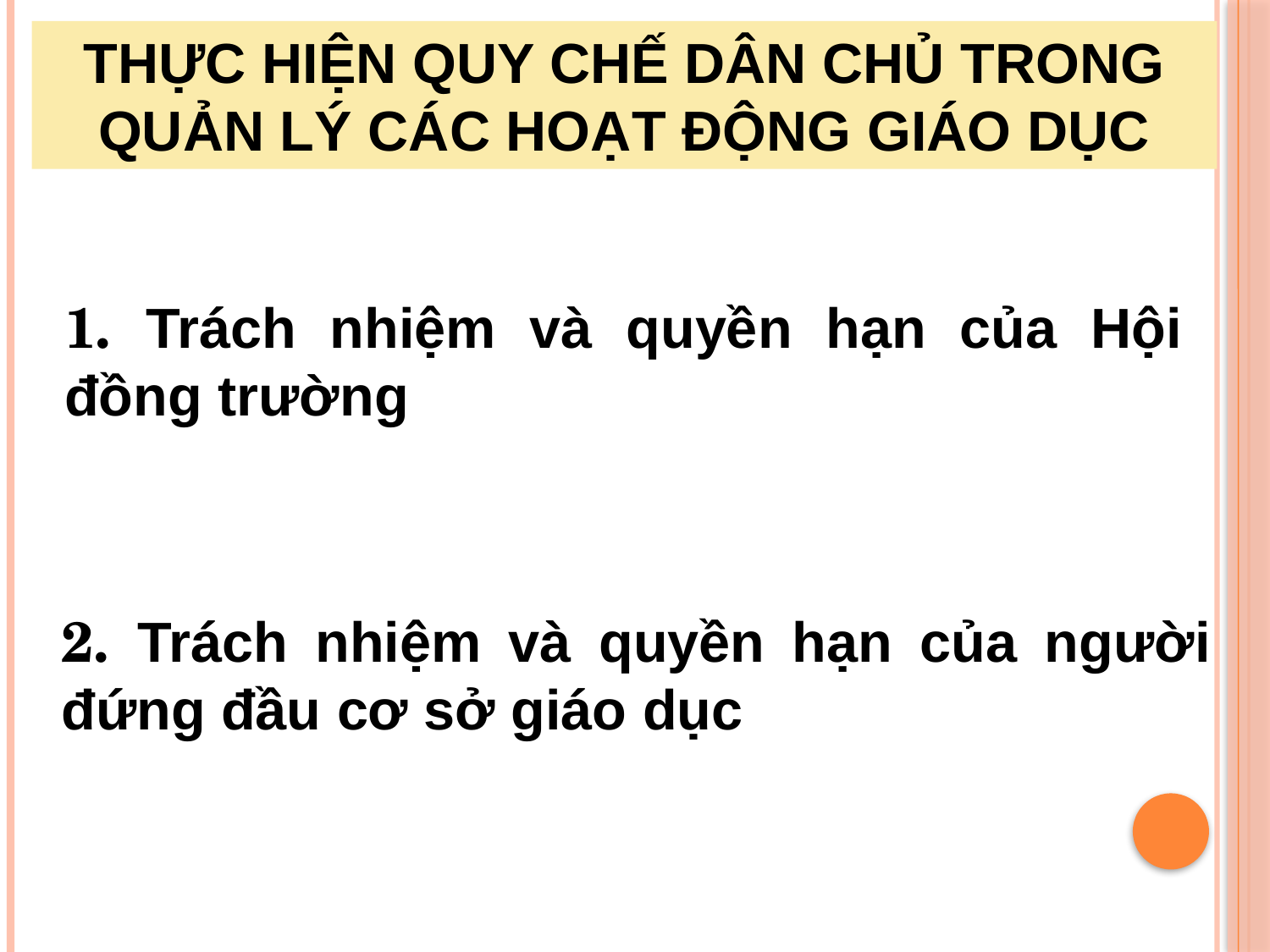

THỰC HIỆN QUY CHẾ DÂN CHỦ TRONG QUẢN LÝ CÁC HOẠT ĐỘNG GIÁO DỤC
1. Trách nhiệm và quyền hạn của Hội đồng trường
2. Trách nhiệm và quyền hạn của người đứng đầu cơ sở giáo dục